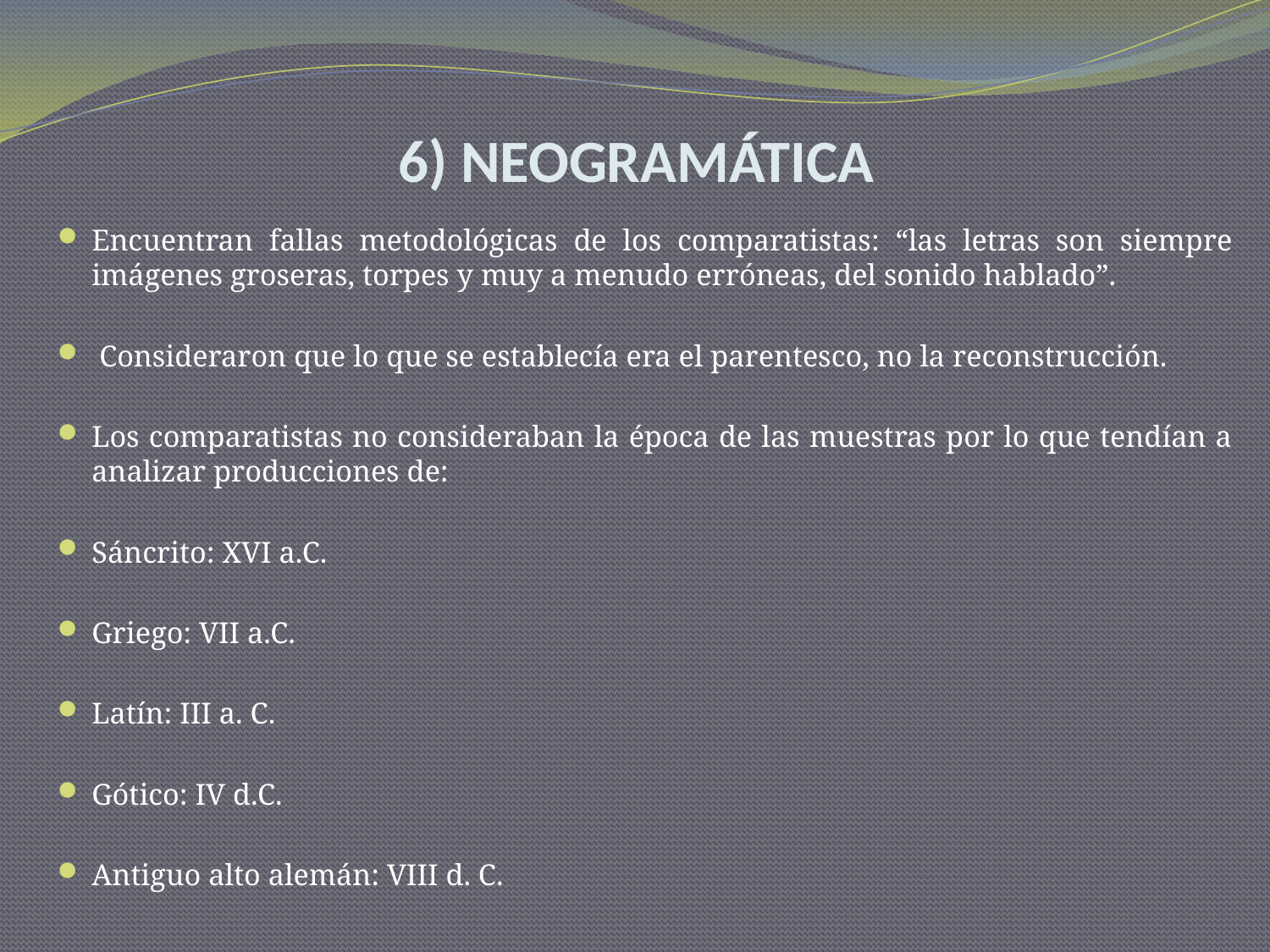

# 6) NEOGRAMÁTICA
Encuentran fallas metodológicas de los comparatistas: “las letras son siempre imágenes groseras, torpes y muy a menudo erróneas, del sonido hablado”.

 Consideraron que lo que se establecía era el parentesco, no la reconstrucción.

Los comparatistas no consideraban la época de las muestras por lo que tendían a analizar producciones de:

Sáncrito: XVI a.C.

Griego: VII a.C.

Latín: III a. C.

Gótico: IV d.C.

Antiguo alto alemán: VIII d. C.